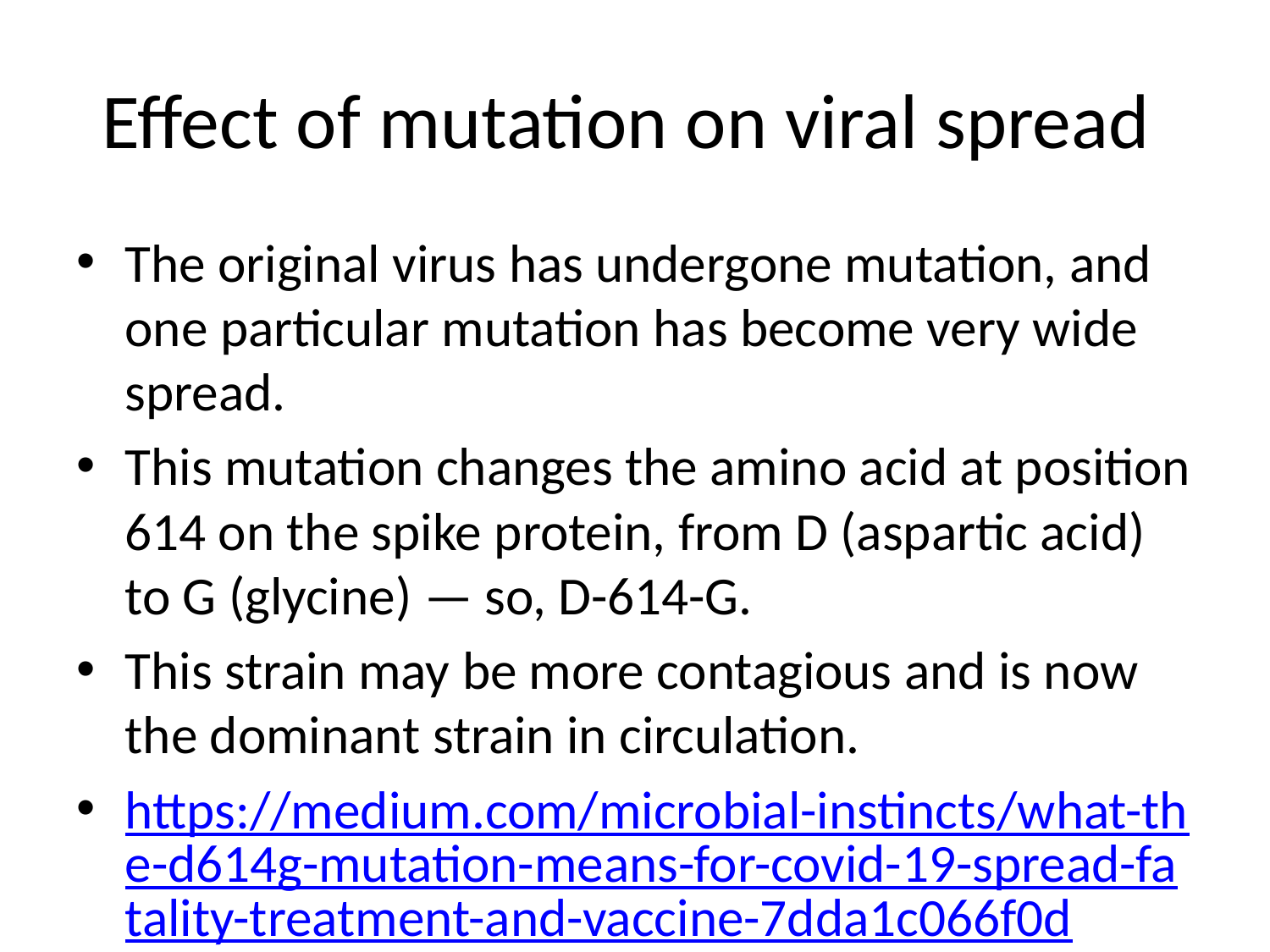

# Effect of mutation on viral spread
The original virus has undergone mutation, and one particular mutation has become very wide spread.
This mutation changes the amino acid at position 614 on the spike protein, from D (aspartic acid) to G (glycine) — so, D-614-G.
This strain may be more contagious and is now the dominant strain in circulation.
https://medium.com/microbial-instincts/what-the-d614g-mutation-means-for-covid-19-spread-fatality-treatment-and-vaccine-7dda1c066f0d